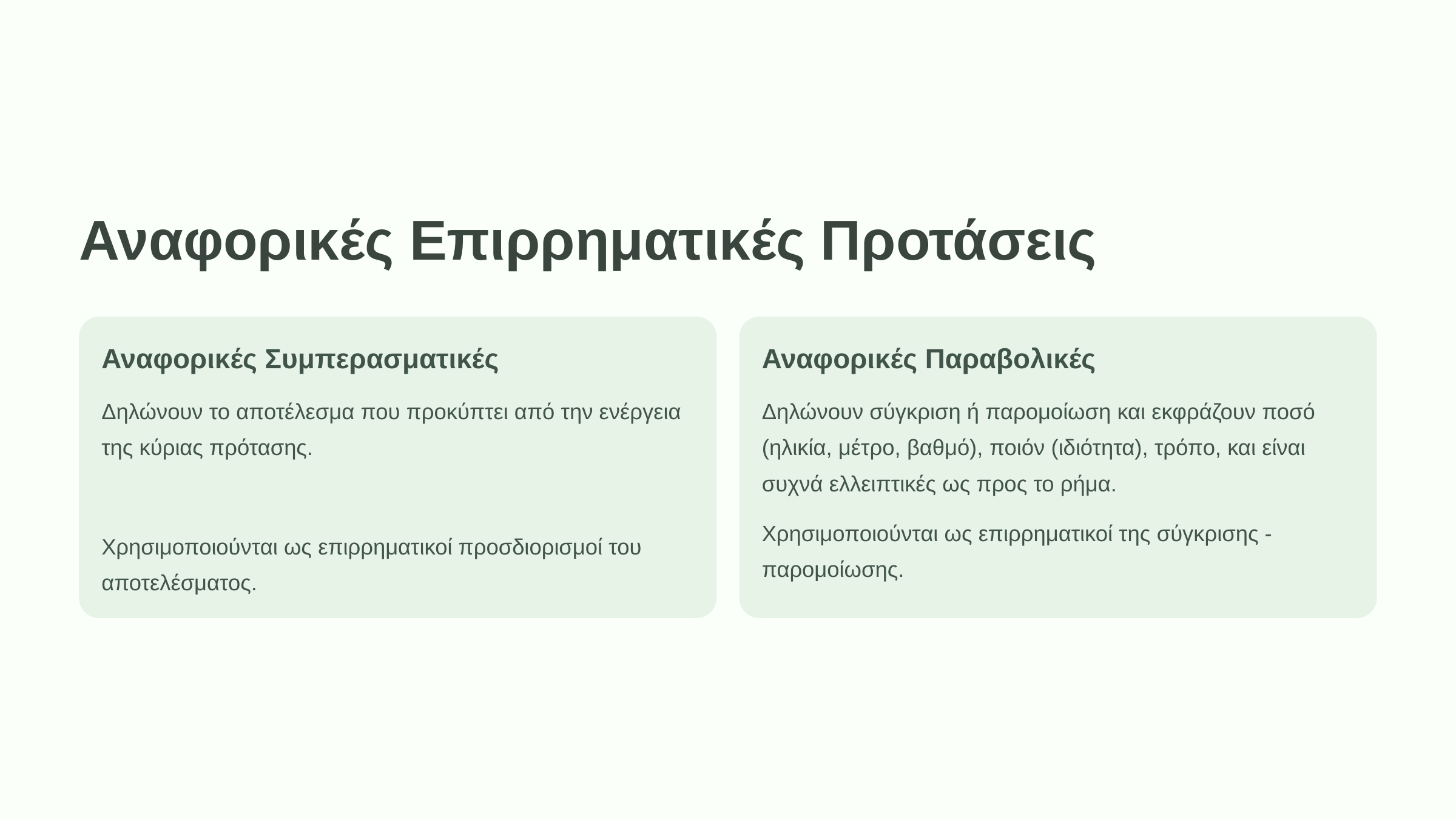

Αναφορικές Επιρρηματικές Προτάσεις

Αναφορικές Συμπερασματικές
Αναφορικές Παραβολικές
Δηλώνουν το αποτέλεσμα που προκύπτει από την ενέργεια της κύριας πρότασης.
Δηλώνουν σύγκριση ή παρομοίωση και εκφράζουν ποσό (ηλικία, μέτρο, βαθμό), ποιόν (ιδιότητα), τρόπο, και είναι συχνά ελλειπτικές ως προς το ρήμα.

Χρησιμοποιούνται ως επιρρηματικοί της σύγκρισης - παρομοίωσης.
Χρησιμοποιούνται ως επιρρηματικοί προσδιορισμοί του αποτελέσματος.